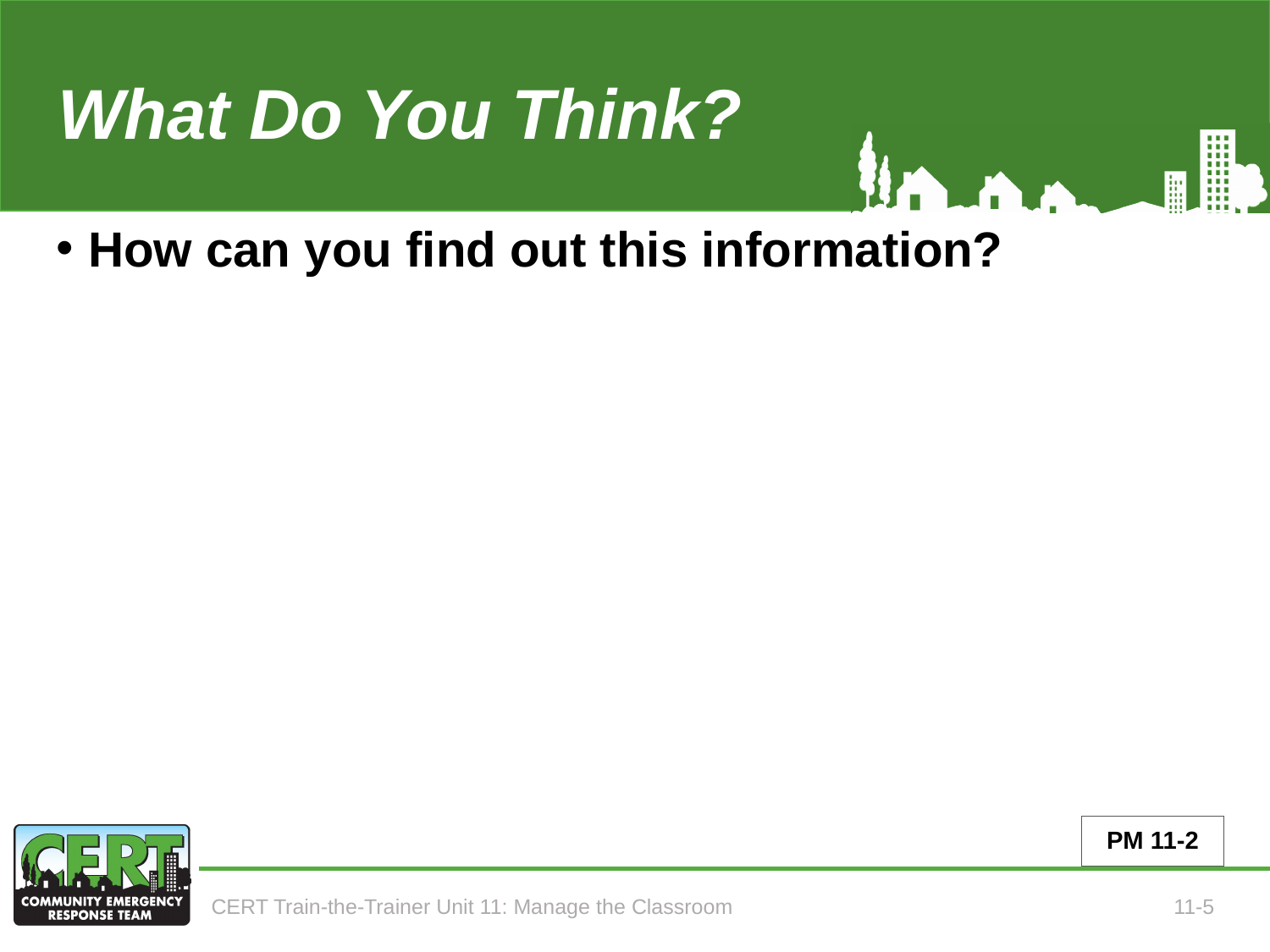

What Do You Think?
# How can you find out this information?
PM 11-2
CERT Train-the-Trainer Unit 11: Manage the Classroom
11-5